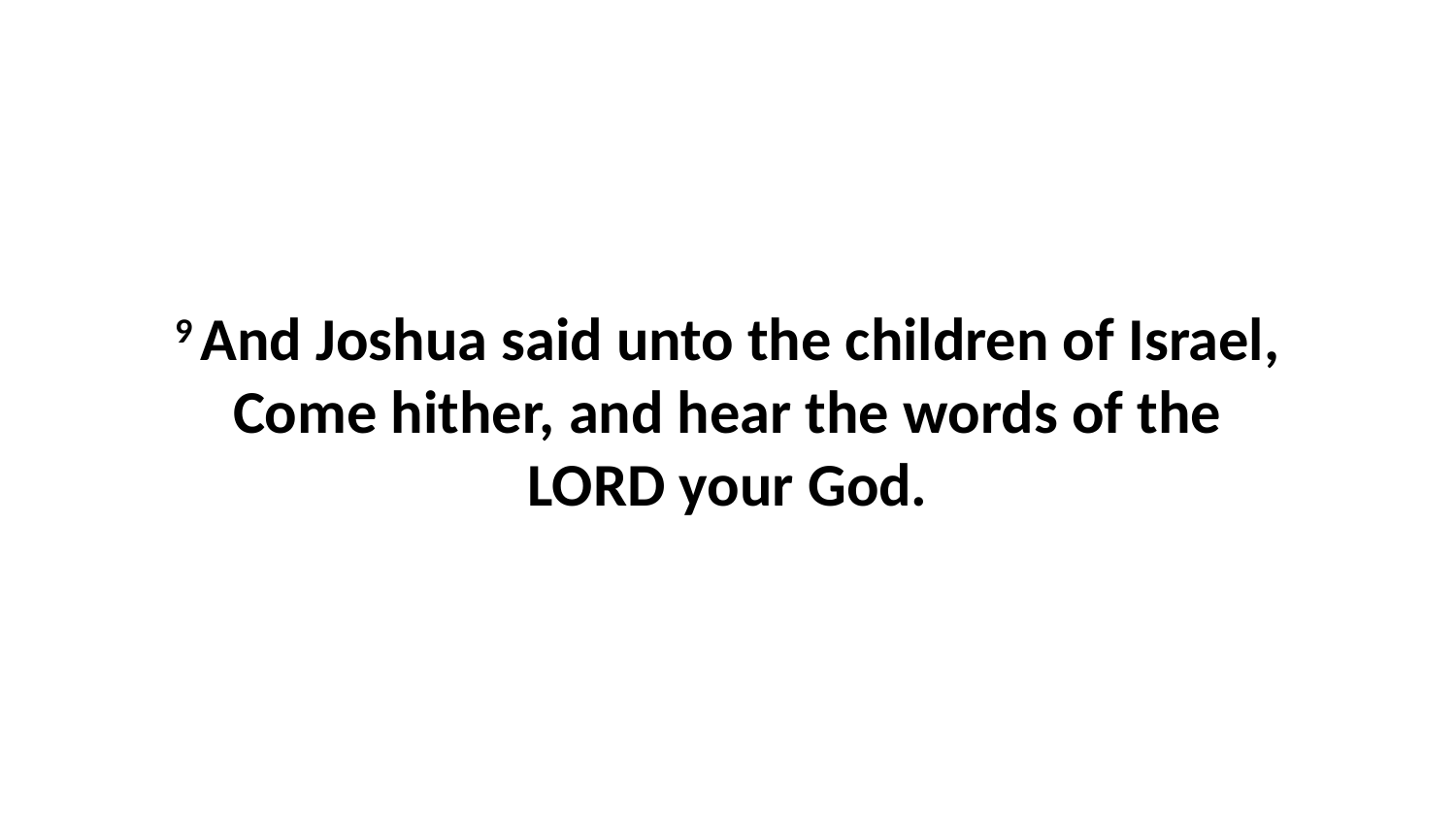

9 And Joshua said unto the children of Israel, Come hither, and hear the words of the LORD your God.